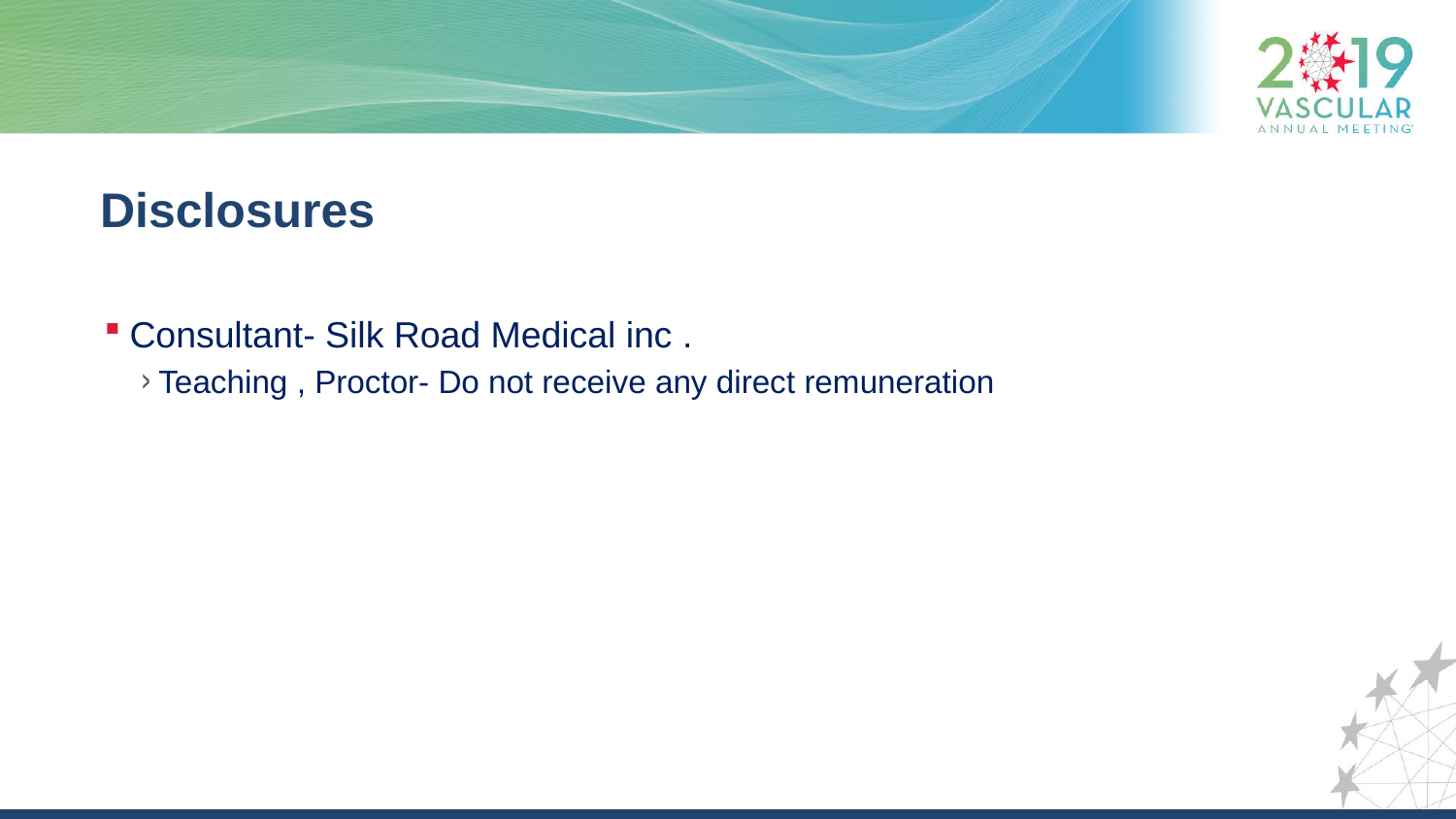

# Disclosures
Consultant- Silk Road Medical inc .
Teaching , Proctor- Do not receive any direct remuneration